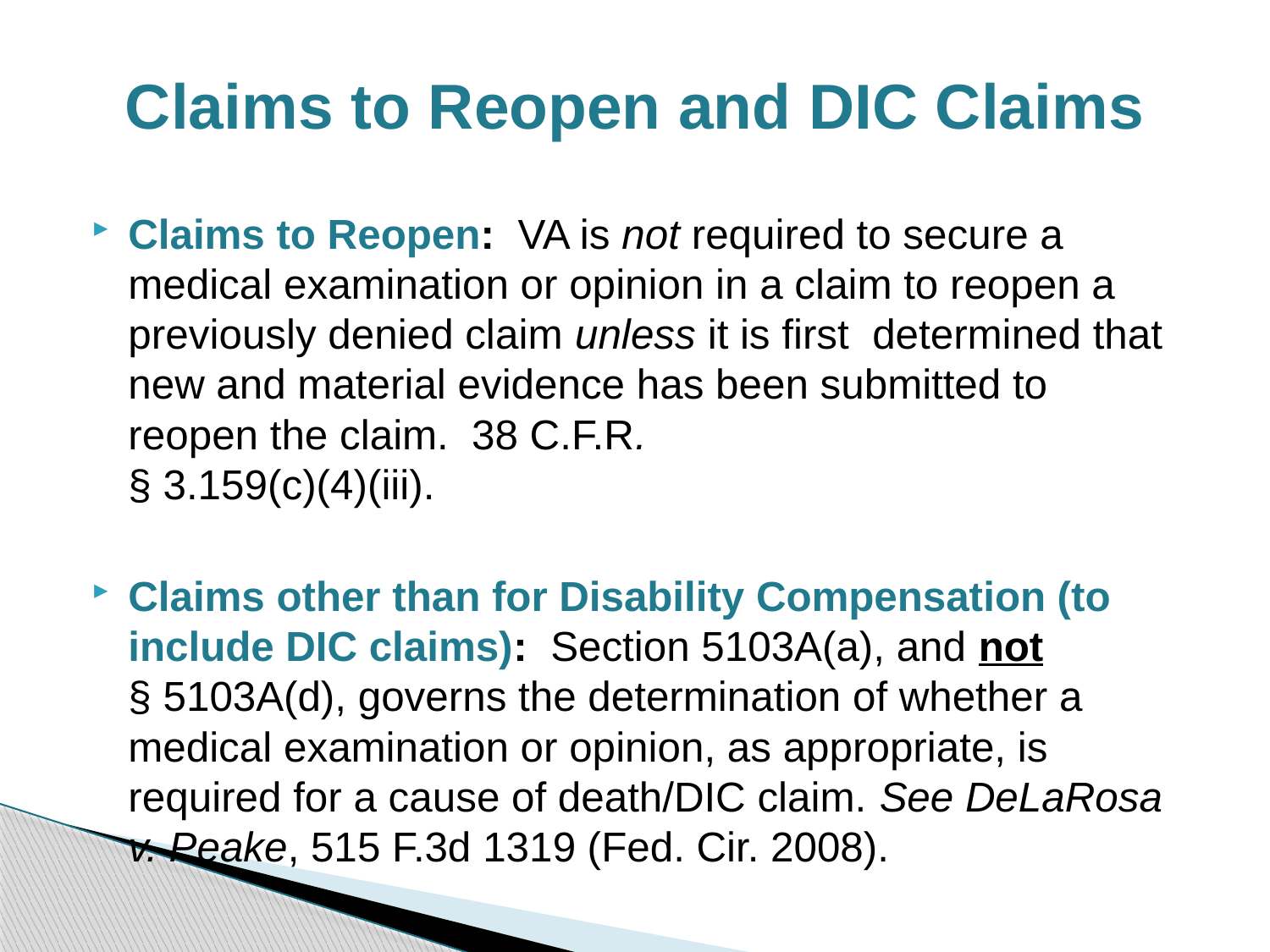

# Claims to Reopen and DIC Claims
Claims to Reopen:  VA is not required to secure a medical examination or opinion in a claim to reopen a previously denied claim unless it is first  determined that new and material evidence has been submitted to reopen the claim.  38 C.F.R.
§ 3.159(c)(4)(iii).

Claims other than for Disability Compensation (to include DIC claims):  Section 5103A(a), and not
§ 5103A(d), governs the determination of whether a medical examination or opinion, as appropriate, is required for a cause of death/DIC claim. See DeLaRosa v. Peake, 515 F.3d 1319 (Fed. Cir. 2008).